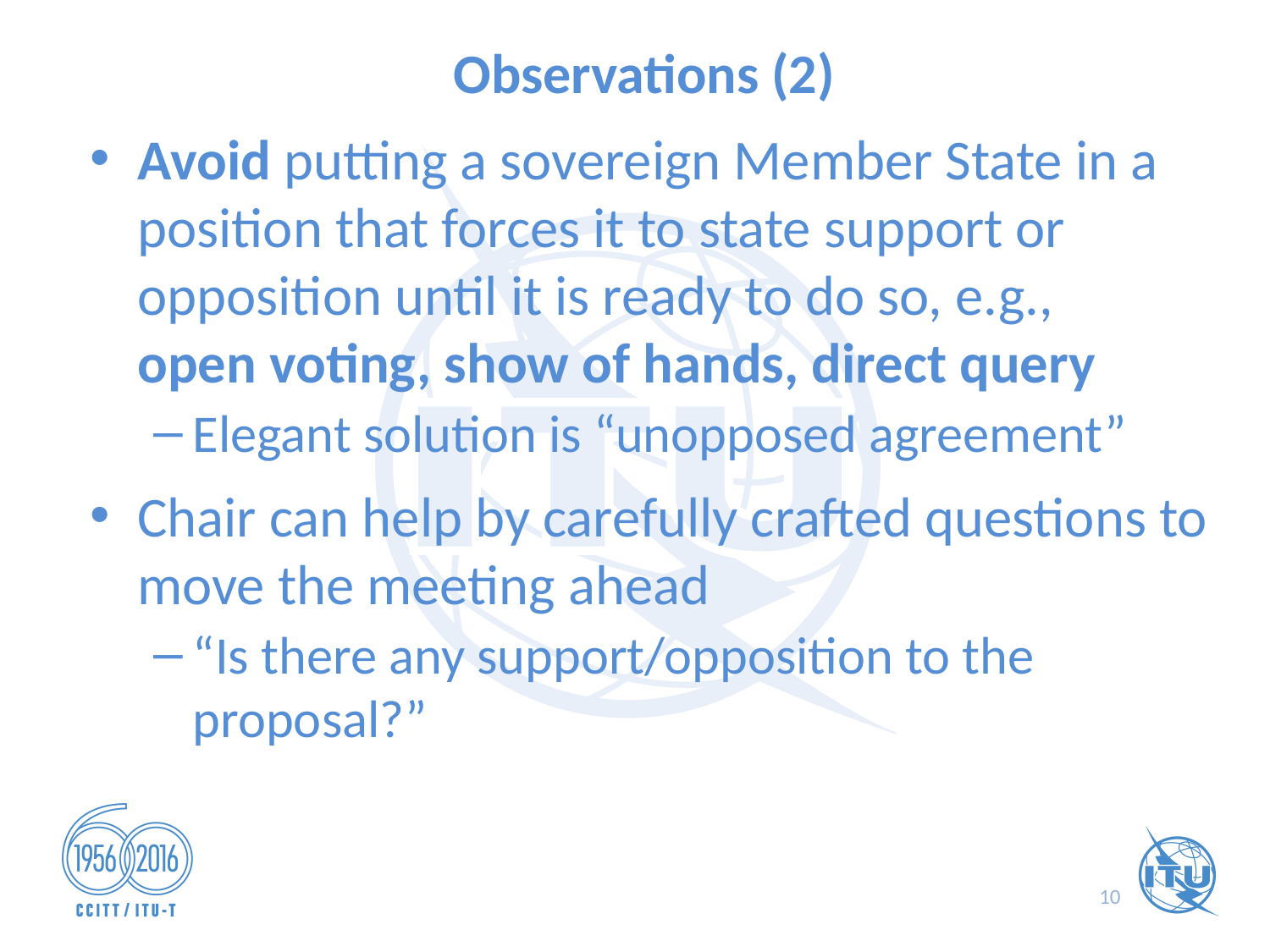

# Observations (2)
Avoid putting a sovereign Member State in a position that forces it to state support or opposition until it is ready to do so, e.g.,
open voting, show of hands, direct query
Elegant solution is “unopposed agreement”
Chair can help by carefully crafted questions to move the meeting ahead
“Is there any support/opposition to the proposal?”
10